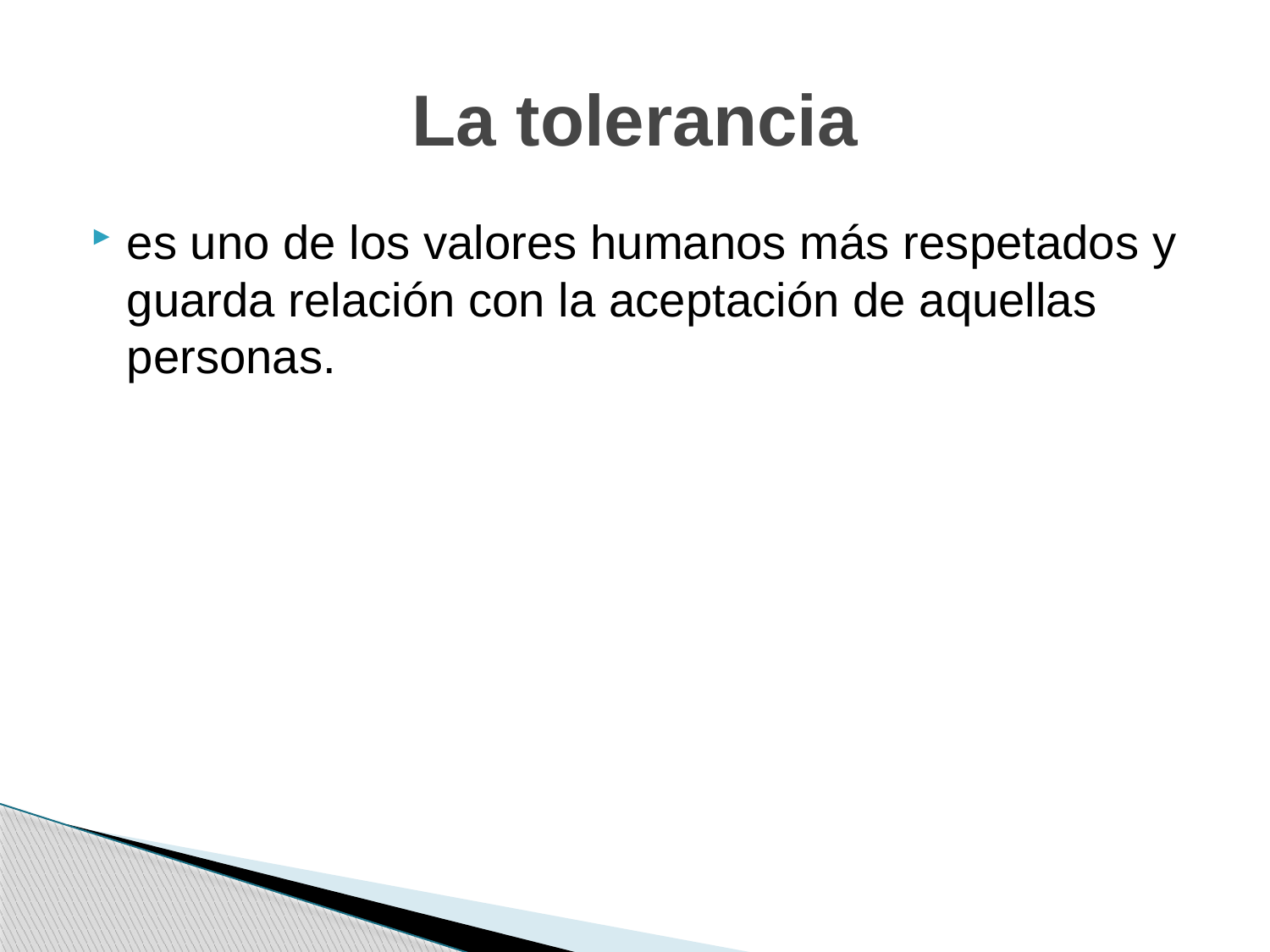

# La tolerancia
es uno de los valores humanos más respetados y guarda relación con la aceptación de aquellas personas.